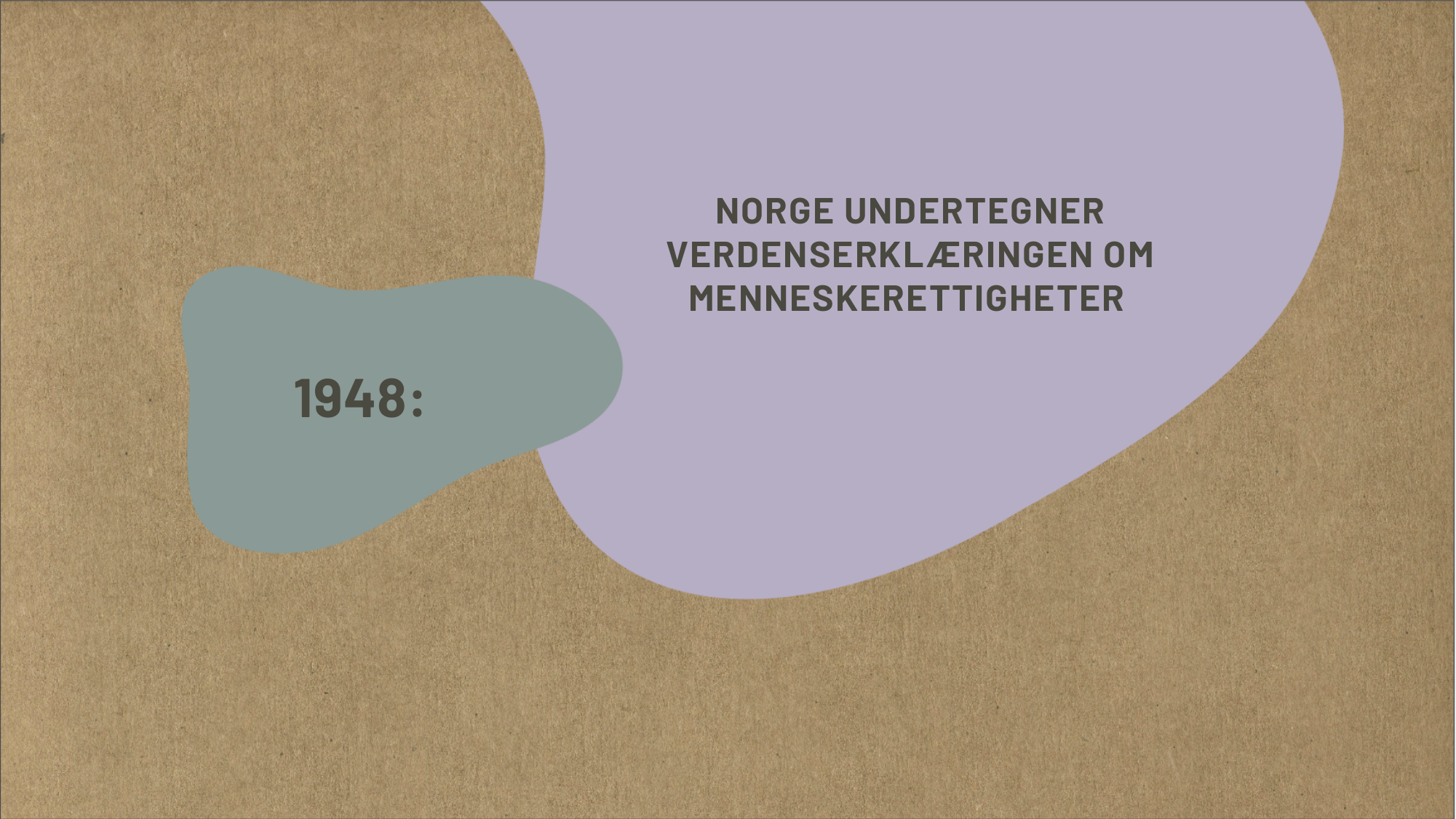

# Norge undertegner Verdenserklæringen om menneskerettigheter
1948: